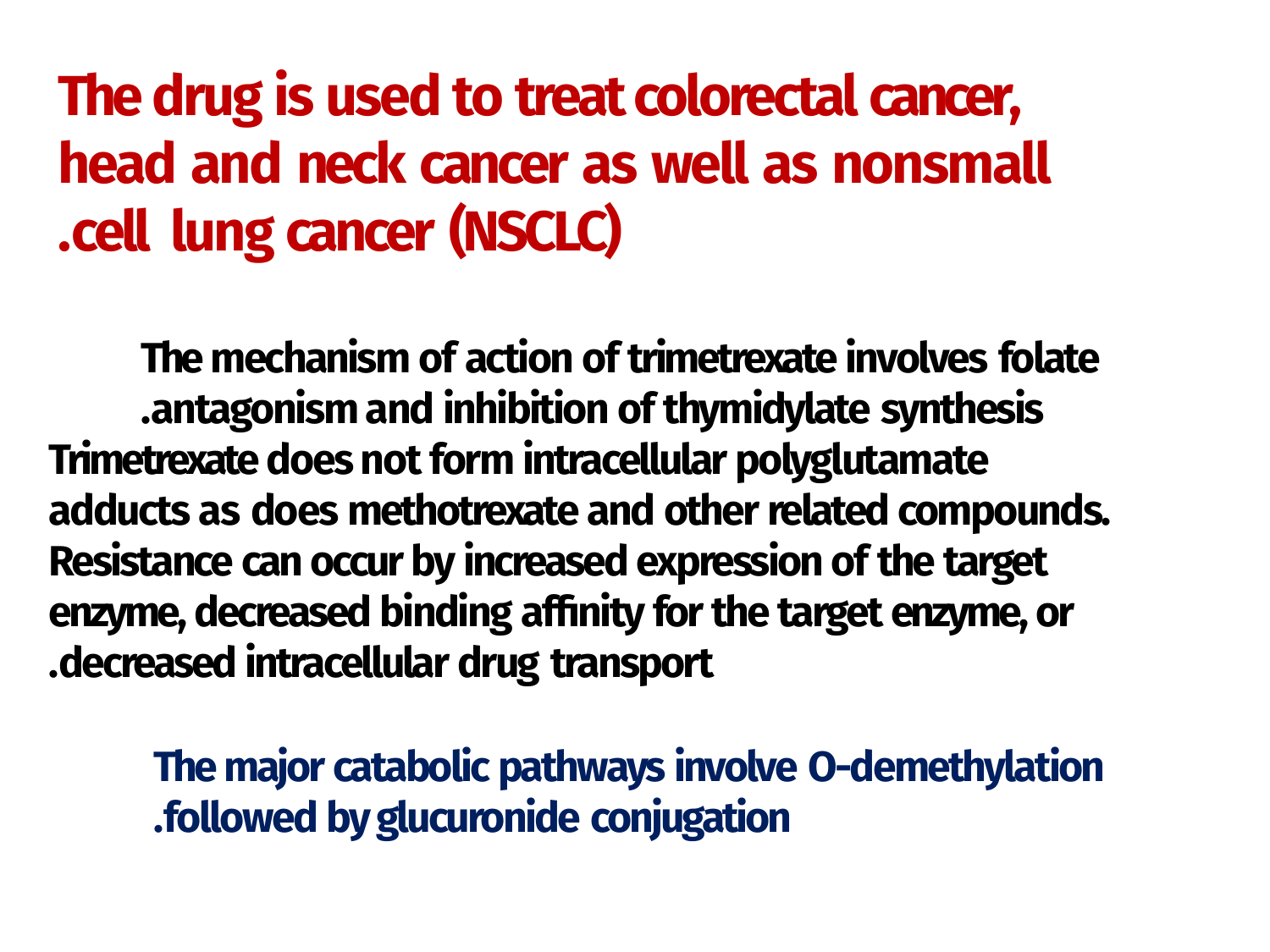

# The drug is used to treat colorectal cancer,  head and neck cancer as well as nonsmall cell  lung cancer (NSCLC).
The mechanism of action of trimetrexate involves folate  antagonism and inhibition of thymidylate synthesis.
Trimetrexate does not form intracellular polyglutamate  adducts as does methotrexate and other related compounds.  Resistance can occur by increased expression of the target  enzyme, decreased binding affinity for the target enzyme, or  decreased intracellular drug transport.

The major catabolic pathways involve O-demethylation  followed by glucuronide conjugation.